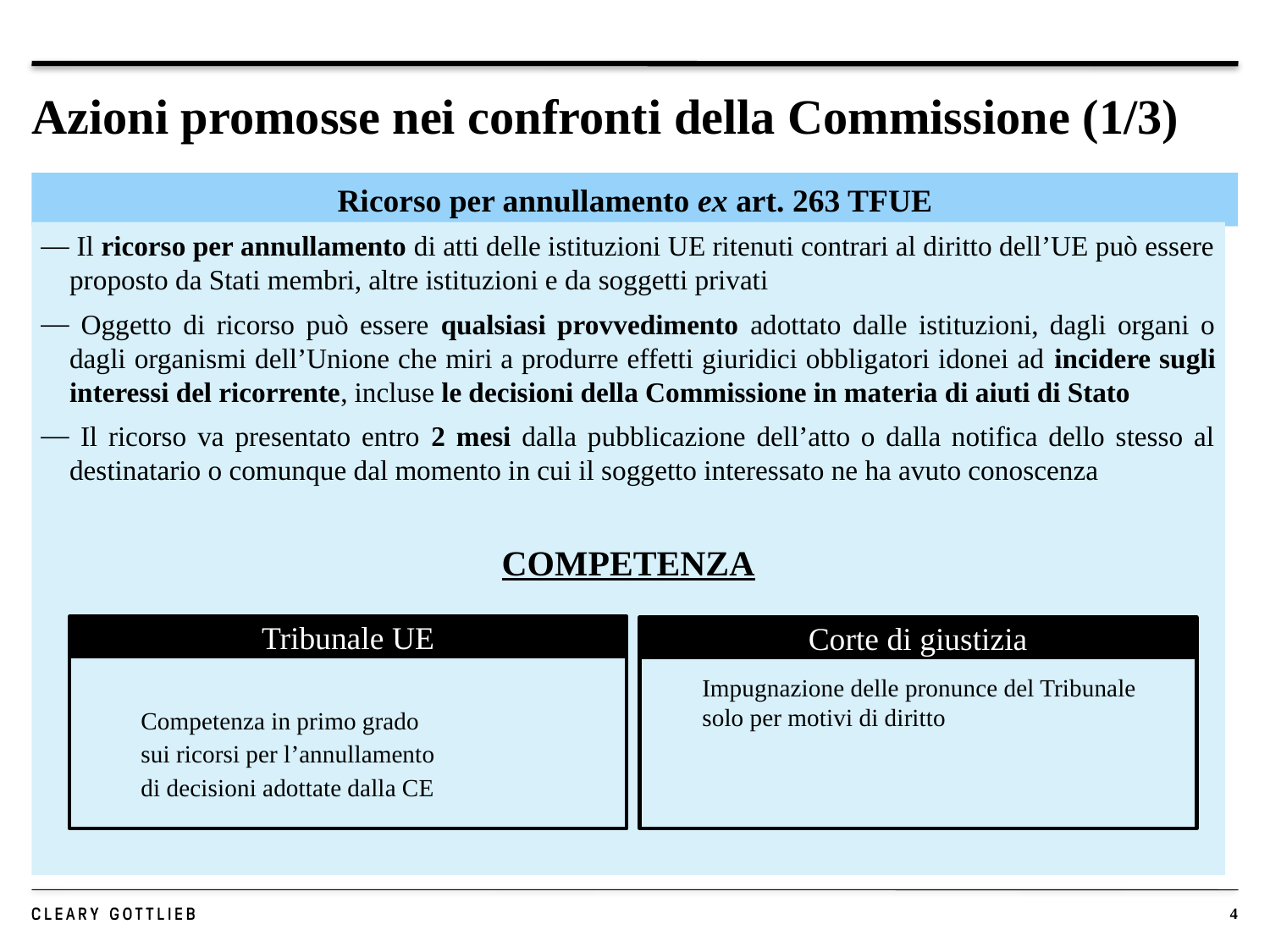

# Azioni promosse nei confronti della Commissione (1/3)
Ricorso per annullamento ex art. 263 TFUE
 Il ricorso per annullamento di atti delle istituzioni UE ritenuti contrari al diritto dell’UE può essere proposto da Stati membri, altre istituzioni e da soggetti privati
 Oggetto di ricorso può essere qualsiasi provvedimento adottato dalle istituzioni, dagli organi o dagli organismi dell’Unione che miri a produrre effetti giuridici obbligatori idonei ad incidere sugli interessi del ricorrente, incluse le decisioni della Commissione in materia di aiuti di Stato
 Il ricorso va presentato entro 2 mesi dalla pubblicazione dell’atto o dalla notifica dello stesso al destinatario o comunque dal momento in cui il soggetto interessato ne ha avuto conoscenza

COMPETENZA

	Competenza in primo grado
		sui ricorsi per l’annullamento
		di decisioni adottate dalla CE

Impugnazione delle pronunce del Tribunale solo per motivi di diritto

Tribunale UE
Corte di giustizia